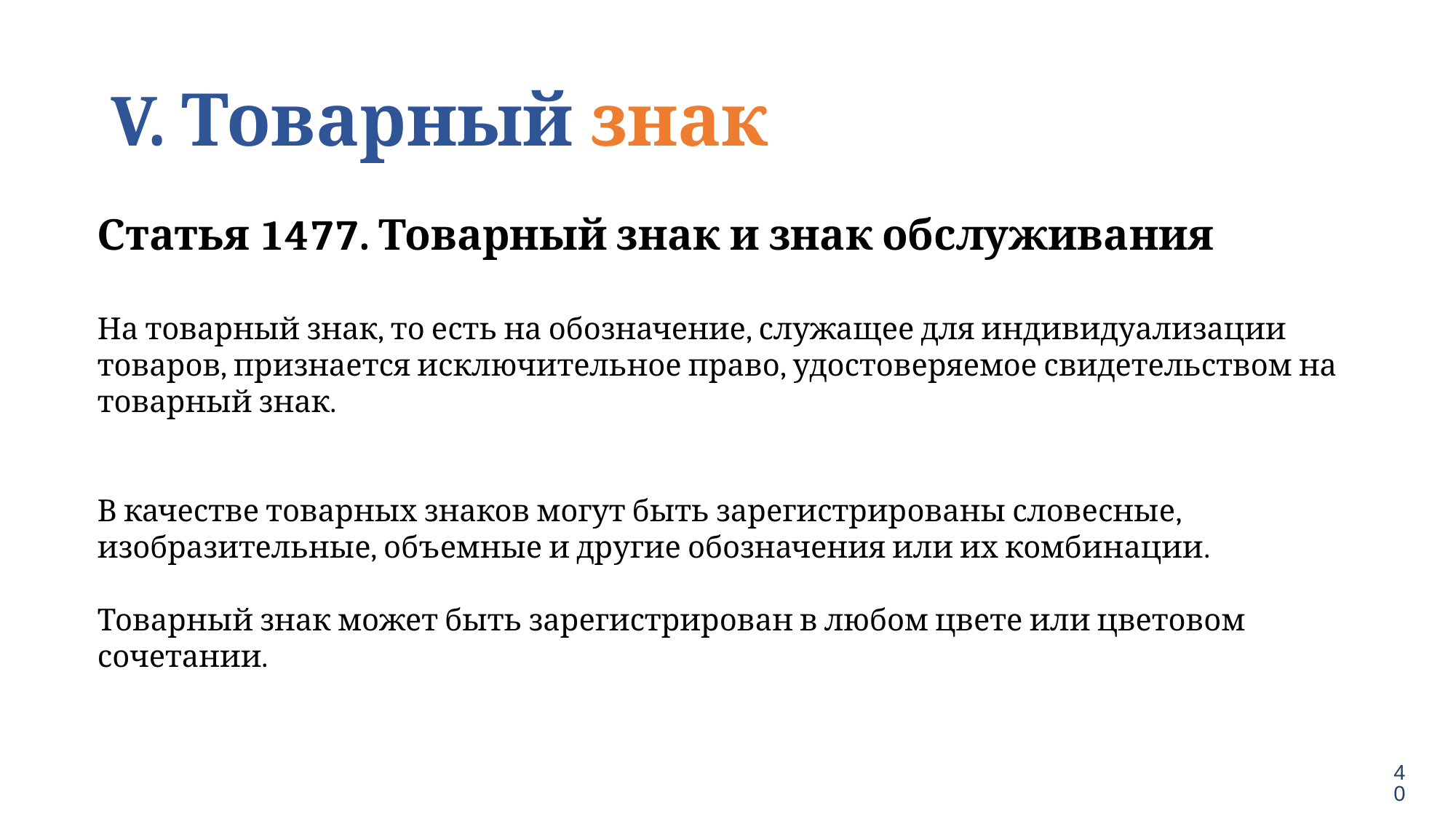

# V. Товарный знак
Статья 1477. Товарный знак и знак обслуживания

На товарный знак, то есть на обозначение, служащее для индивидуализации товаров, признается исключительное право, удостоверяемое свидетельством на товарный знак.

В качестве товарных знаков могут быть зарегистрированы словесные, изобразительные, объемные и другие обозначения или их комбинации.

Товарный знак может быть зарегистрирован в любом цвете или цветовом сочетании.

40